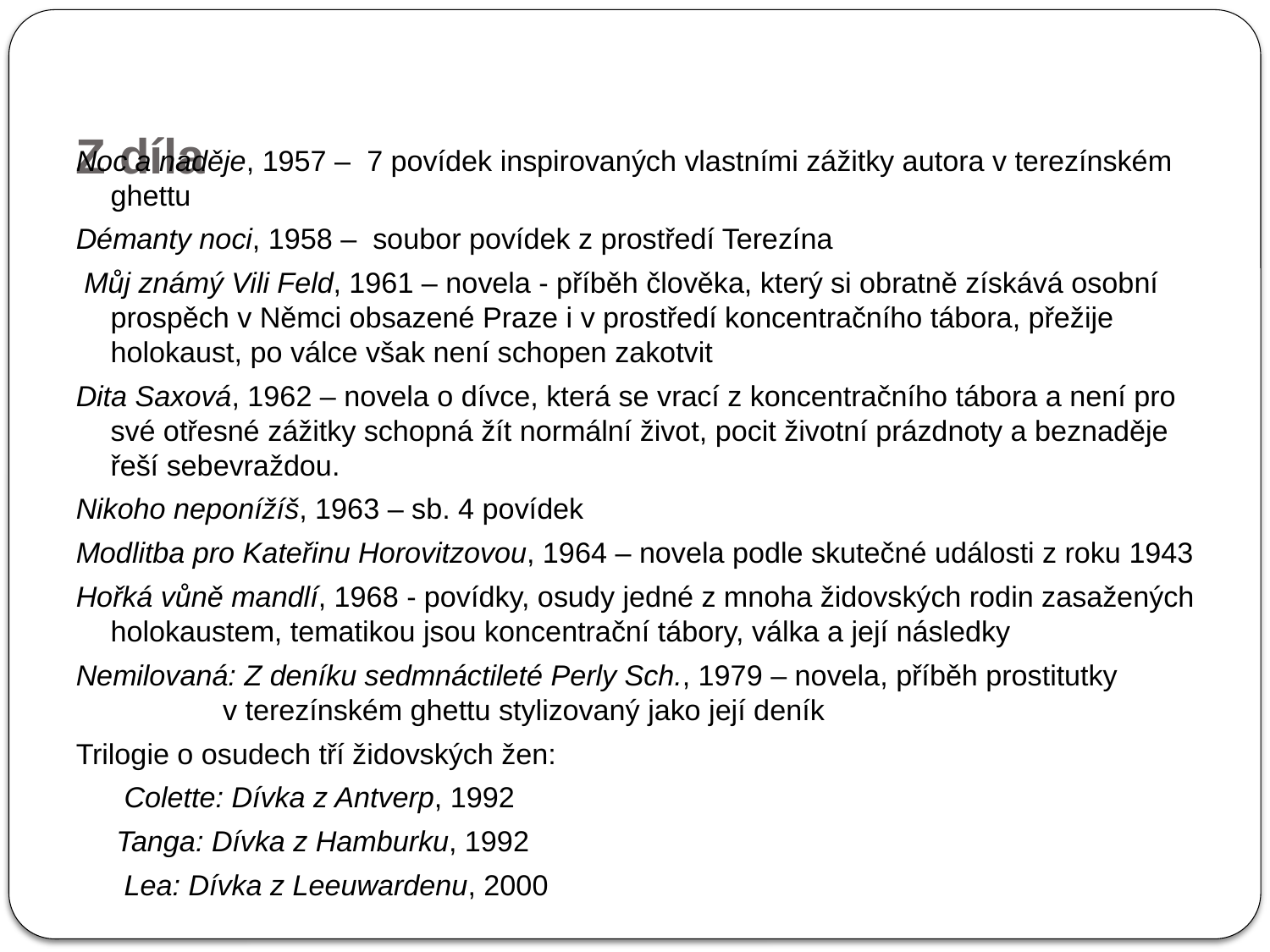

# Z díla
Noc a naděje, 1957 –  7 povídek inspirovaných vlastními zážitky autora v terezínském ghettu
Démanty noci, 1958 –  soubor povídek z prostředí Terezína
 Můj známý Vili Feld, 1961 – novela - příběh člověka, který si obratně získává osobní  prospěch v Němci obsazené Praze i v prostředí koncentračního tábora, přežije holokaust, po válce však není schopen zakotvit
Dita Saxová, 1962 – novela o dívce, která se vrací z koncentračního tábora a není pro své otřesné zážitky schopná žít normální život, pocit životní prázdnoty a beznaděje řeší sebevraždou.
Nikoho neponížíš, 1963 – sb. 4 povídek
Modlitba pro Kateřinu Horovitzovou, 1964 – novela podle skutečné události z roku 1943
Hořká vůně mandlí, 1968 - povídky, osudy jedné z mnoha židovských rodin zasažených holokaustem, tematikou jsou koncentrační tábory, válka a její následky
Nemilovaná: Z deníku sedmnáctileté Perly Sch., 1979 – novela, příběh prostitutky                        v terezínském ghettu stylizovaný jako její deník
Trilogie o osudech tří židovských žen:
      Colette: Dívka z Antverp, 1992
     Tanga: Dívka z Hamburku, 1992
      Lea: Dívka z Leeuwardenu, 2000